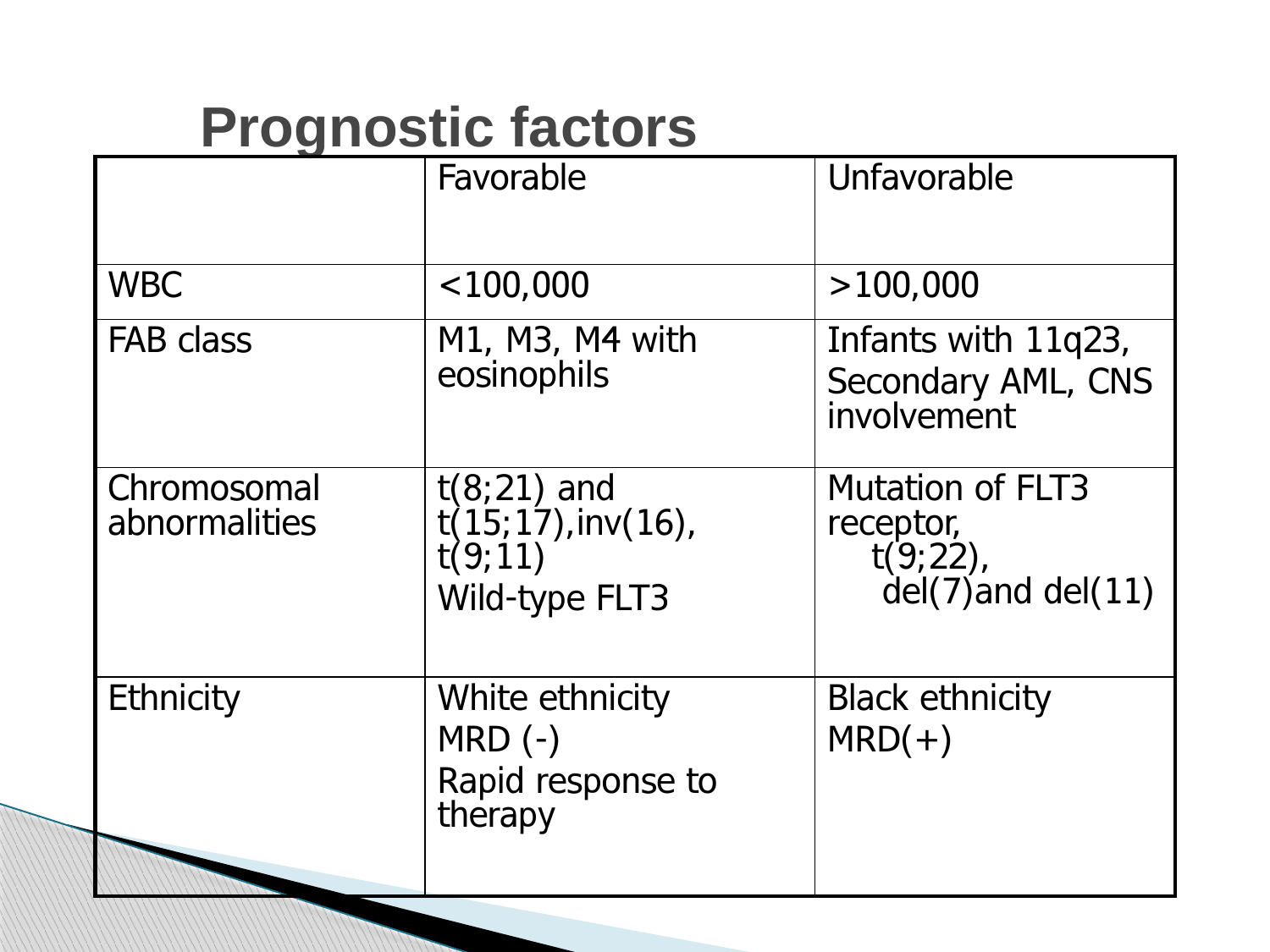

Prognostic factors
|  | Favorable | Unfavorable |
| --- | --- | --- |
| WBC | <100,000 | >100,000 |
| FAB class | M1, M3, M4 with eosinophils | Infants with 11q23, Secondary AML, CNS involvement |
| Chromosomal abnormalities | t(8;21) and t(15;17),inv(16), t(9;11) Wild-type FLT3 | Mutation of FLT3 receptor, t(9;22), del(7)and del(11) |
| Ethnicity | White ethnicity MRD (-) Rapid response to therapy | Black ethnicity MRD(+) |